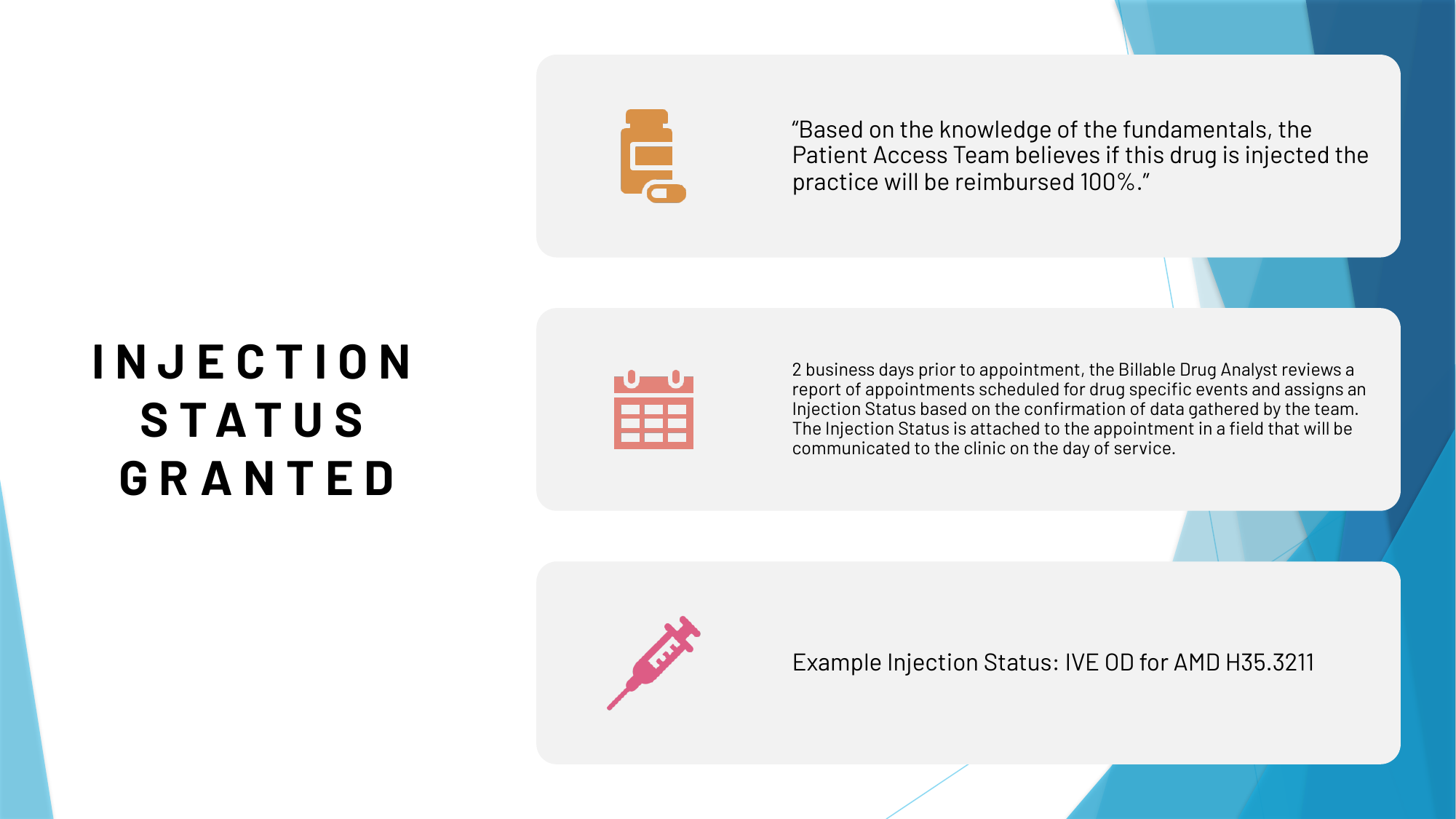

“Based on the knowledge of the fundamentals, the Patient Access Team believes if this drug is injected the practice will be reimbursed 100%.”
2 business days prior to appointment, the Billable Drug Analyst reviews a report of appointments scheduled for drug specific events and assigns an Injection Status based on the confirmation of data gathered by the team.  The Injection Status is attached to the appointment in a field that will be communicated to the clinic on the day of service.
Example Injection Status: IVE OD for AMD H35.3211
Injection Status Granted